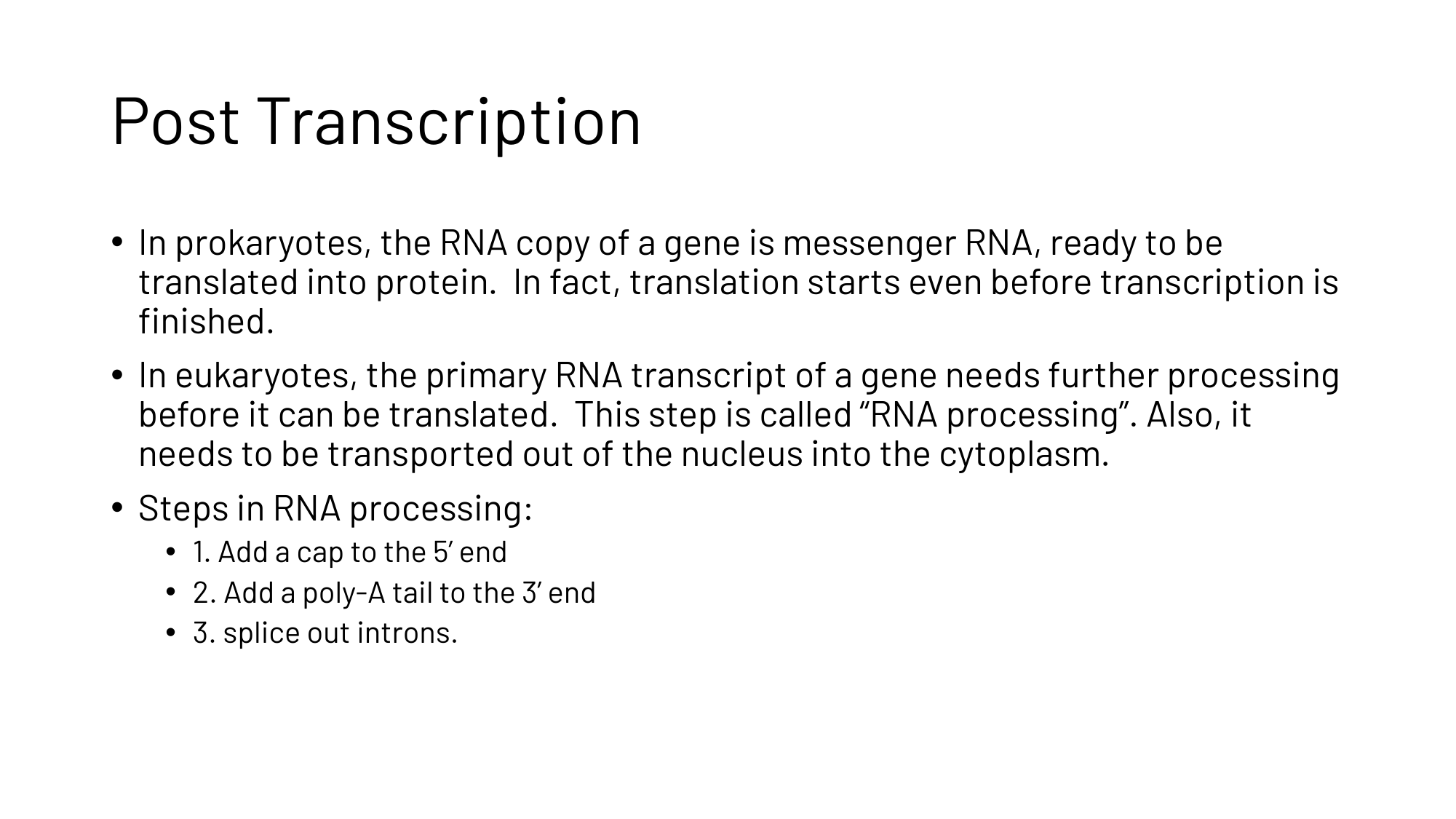

# Post Transcription
In prokaryotes, the RNA copy of a gene is messenger RNA, ready to be translated into protein.  In fact, translation starts even before transcription is finished.
In eukaryotes, the primary RNA transcript of a gene needs further processing before it can be translated.  This step is called “RNA processing”. Also, it needs to be transported out of the nucleus into the cytoplasm.
Steps in RNA processing:
1. Add a cap to the 5’ end
2. Add a poly-A tail to the 3’ end
3. splice out introns.